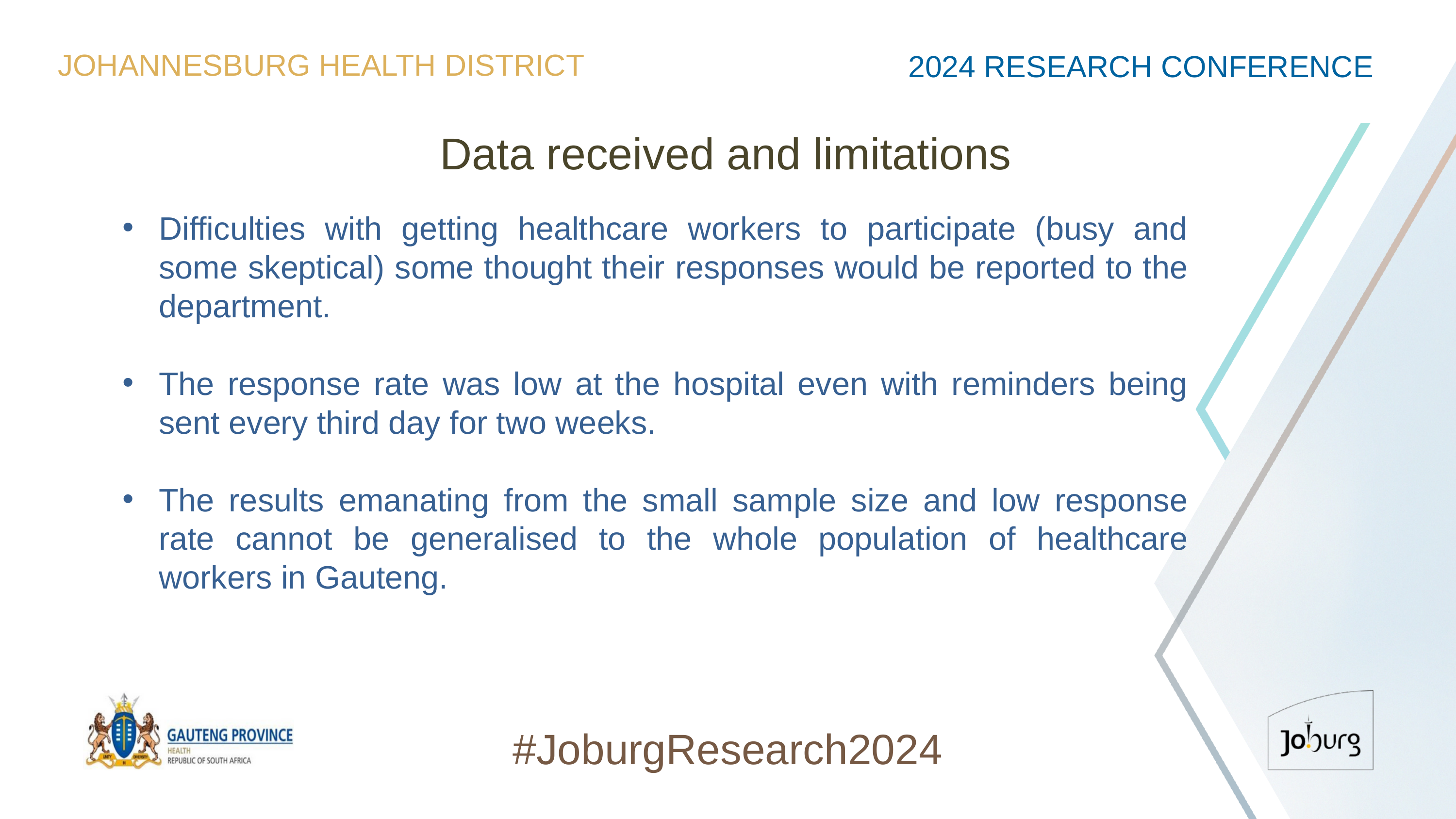

JOHANNESBURG HEALTH DISTRICT
2024 RESEARCH CONFERENCE
# Data received and limitations

Difficulties with getting healthcare workers to participate (busy and some skeptical) some thought their responses would be reported to the department.

The response rate was low at the hospital even with reminders being sent every third day for two weeks.

The results emanating from the small sample size and low response rate cannot be generalised to the whole population of healthcare workers in Gauteng.

#JoburgResearch2024